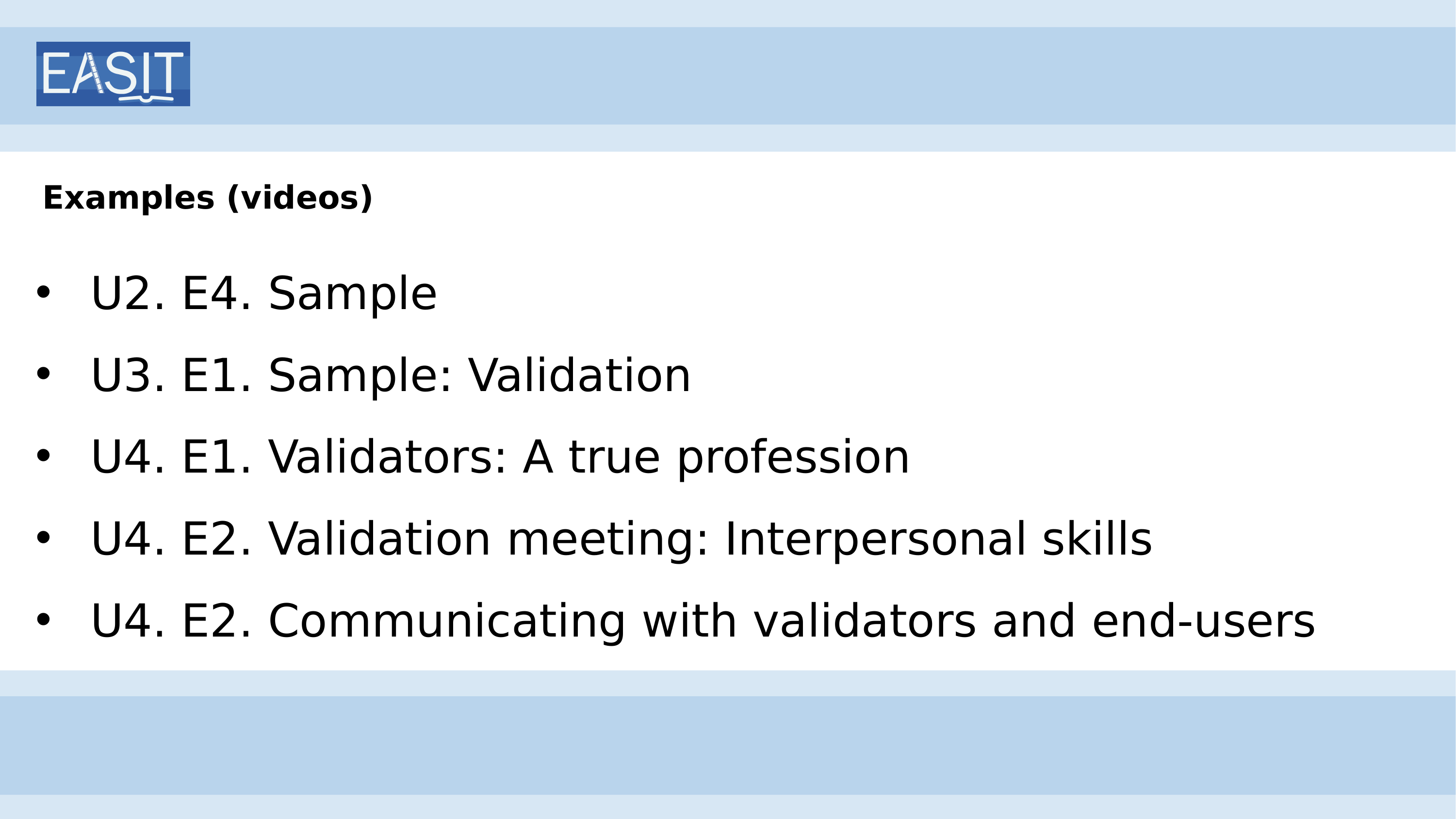

# Examples (videos)
U2. E4. Sample
U3. E1. Sample: Validation
U4. E1. Validators: A true profession
U4. E2. Validation meeting: Interpersonal skills
U4. E2. Communicating with validators and end-users